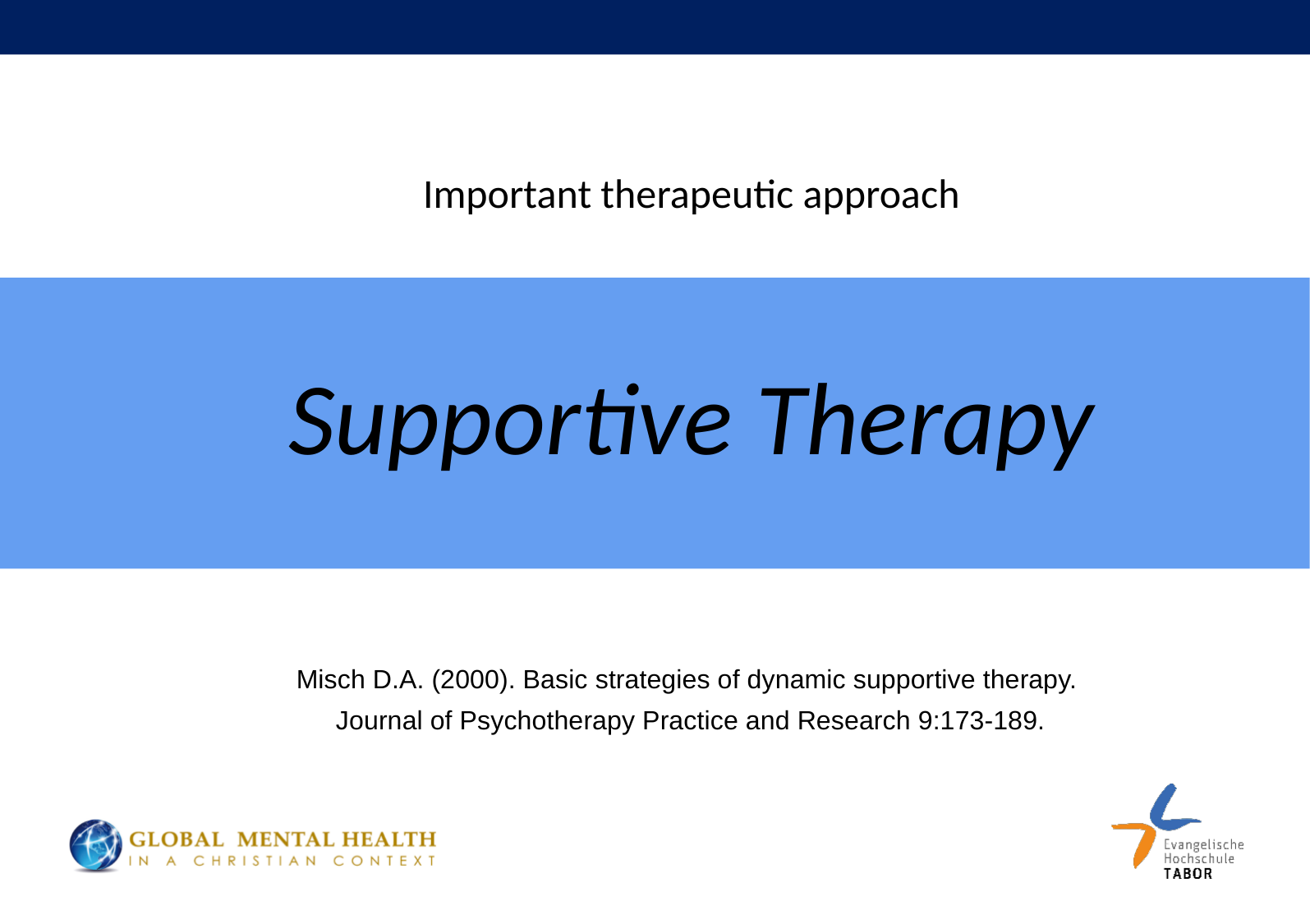

Important therapeutic approach

Supportive Therapy

Misch D.A. (2000). Basic strategies of dynamic supportive therapy.
Journal of Psychotherapy Practice and Research 9:173-189.